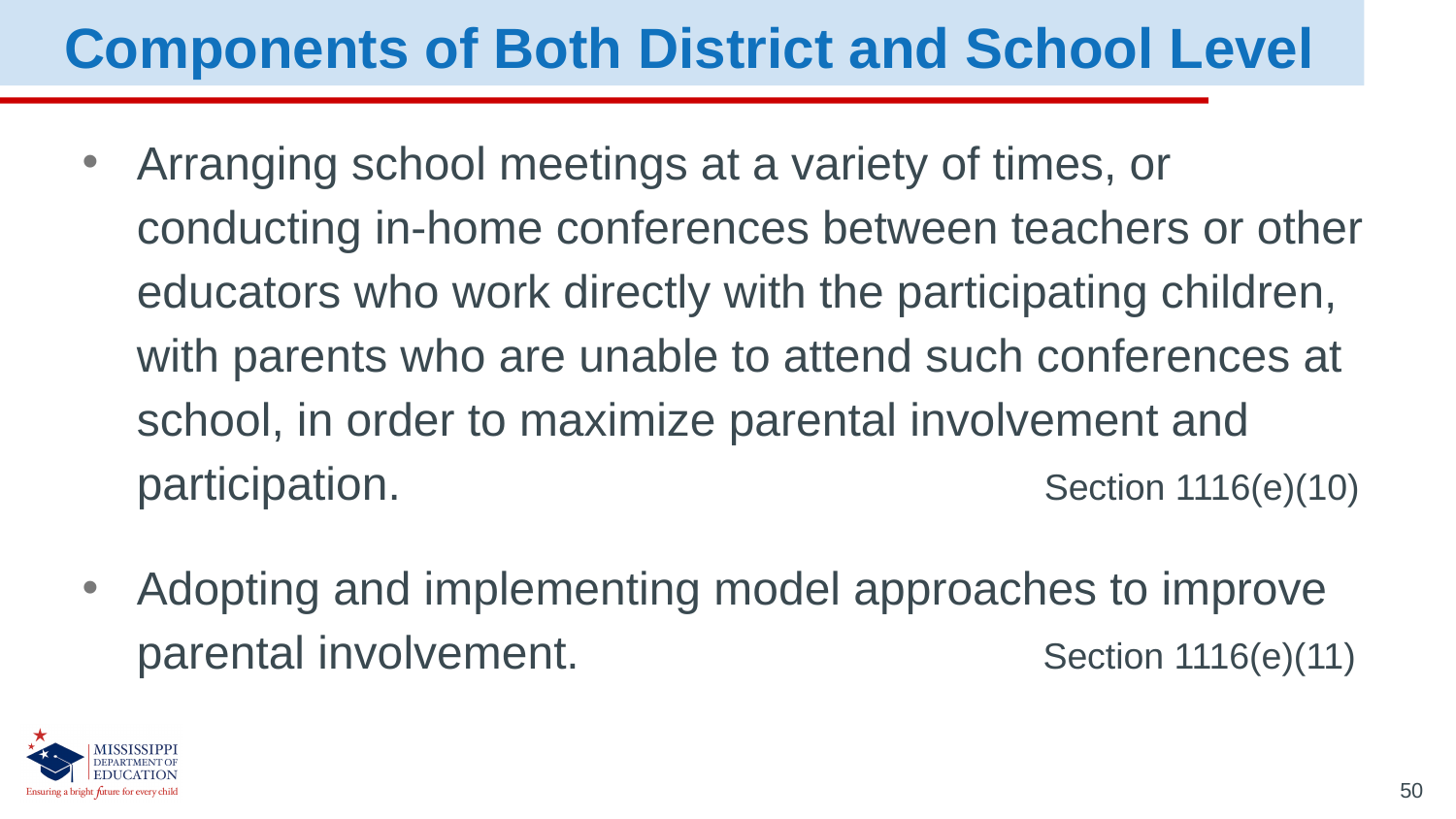

Components of Both District and School Level
Arranging school meetings at a variety of times, or conducting in-home conferences between teachers or other educators who work directly with the participating children, with parents who are unable to attend such conferences at school, in order to maximize parental involvement and participation.                                                  Section 1116(e)(10)

Adopting and implementing model approaches to improve parental involvement.                                    Section 1116(e)(11)

50